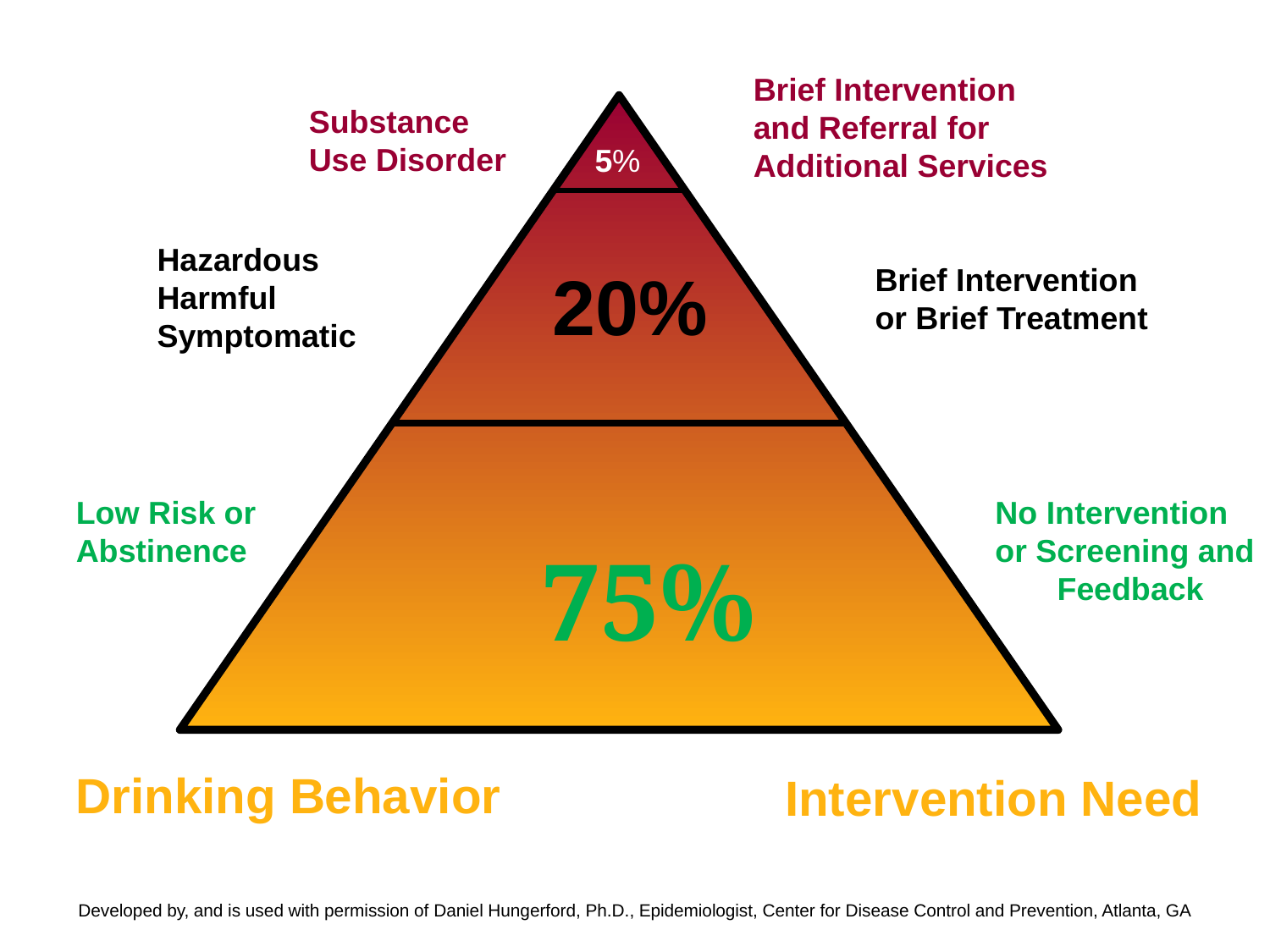

Brief Intervention and Referral for Additional Services
            5%

Substance Use Disorder
      20%
Hazardous Harmful Symptomatic
Brief Intervention or Brief Treatment
Low Risk or
Abstinence

No Intervention or Screening and        Feedback
75%
Drinking Behavior
Intervention Need
7
Developed by, and is used with permission of Daniel Hungerford, Ph.D., Epidemiologist, Center for Disease Control and Prevention, Atlanta, GA